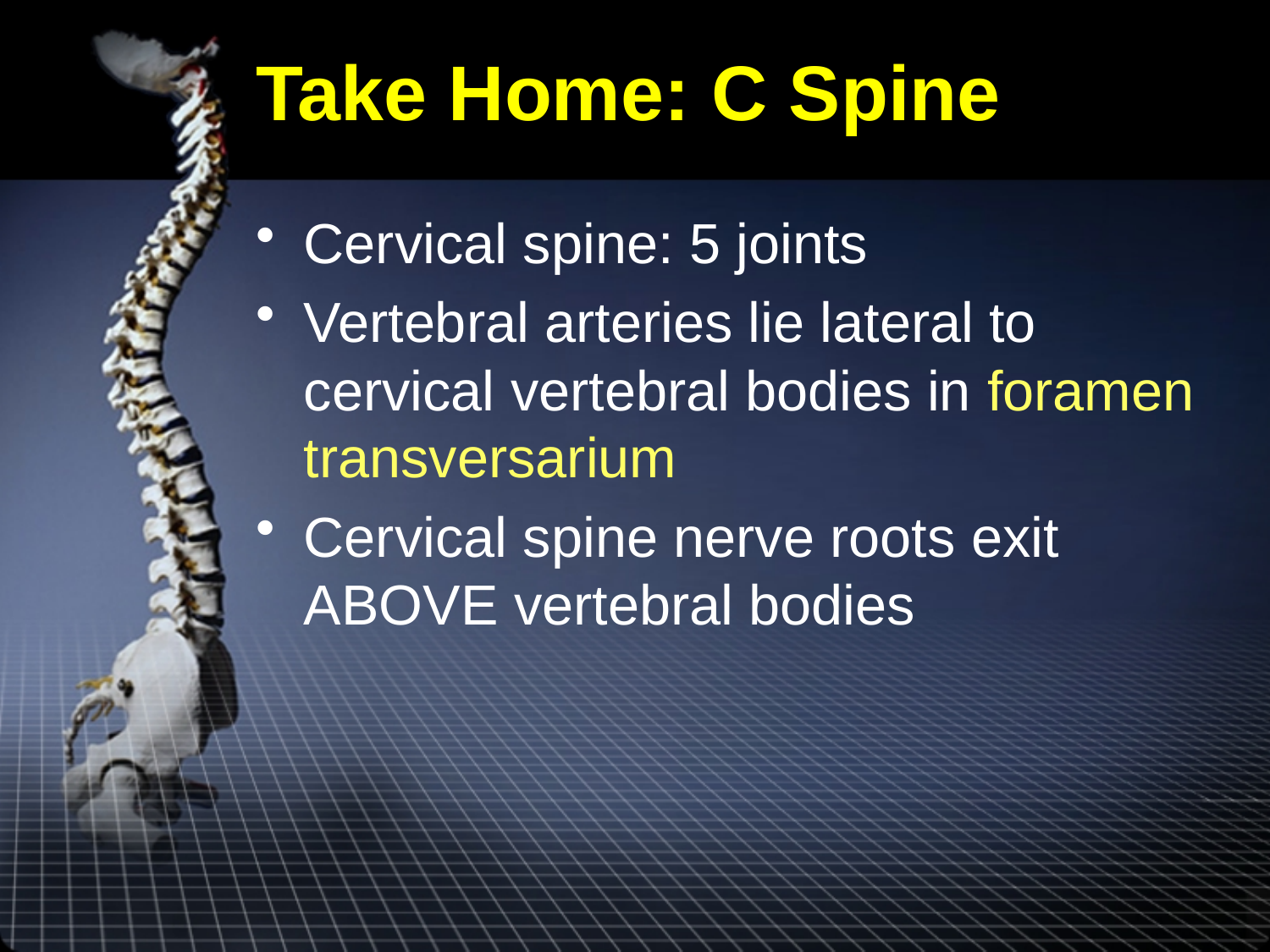

# Take Home: C Spine
Cervical spine: 5 joints
Vertebral arteries lie lateral to cervical vertebral bodies in foramen transversarium
Cervical spine nerve roots exit ABOVE vertebral bodies